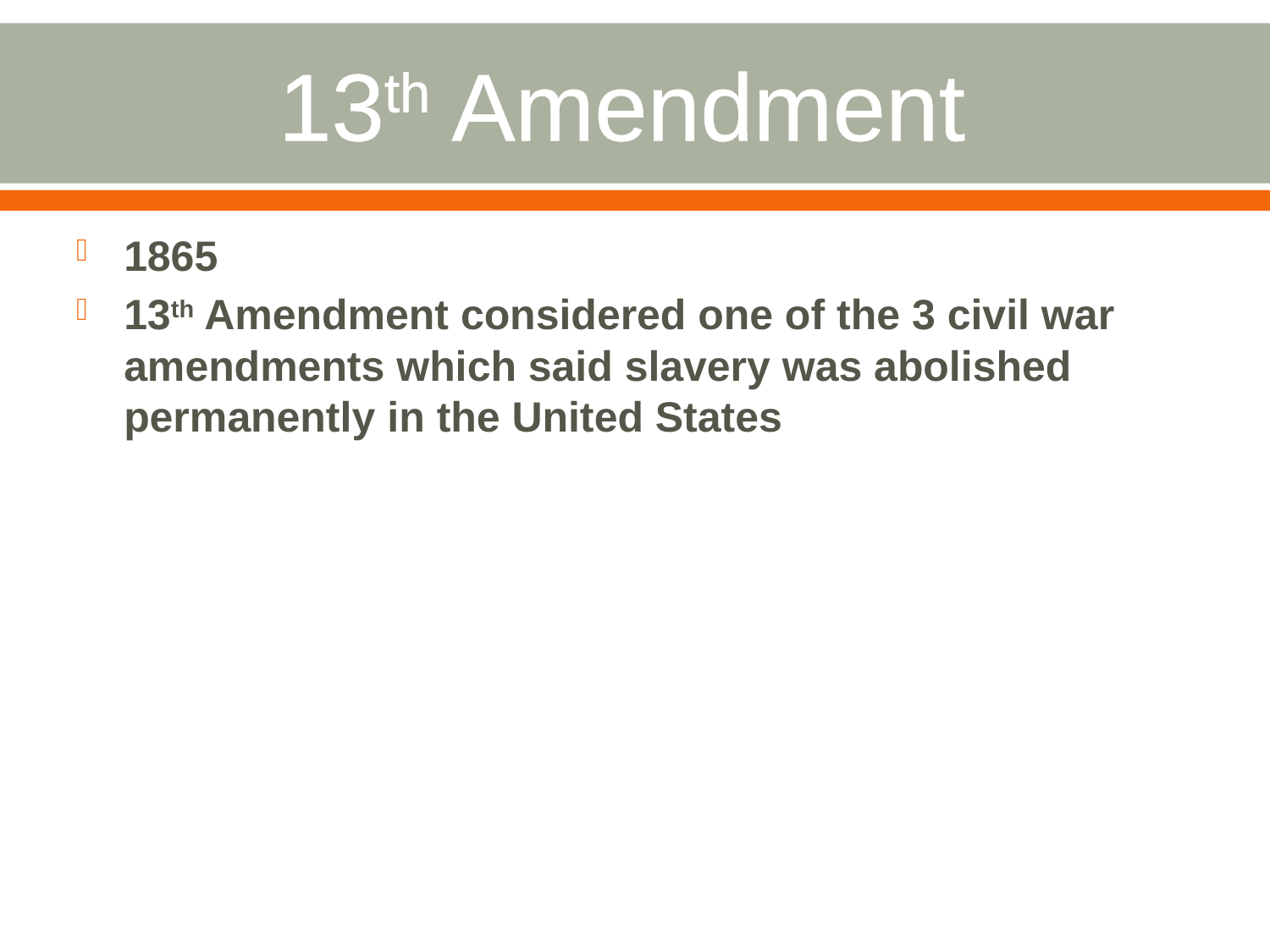

# 13th Amendment
1865
13th Amendment considered one of the 3 civil war amendments which said slavery was abolished permanently in the United States